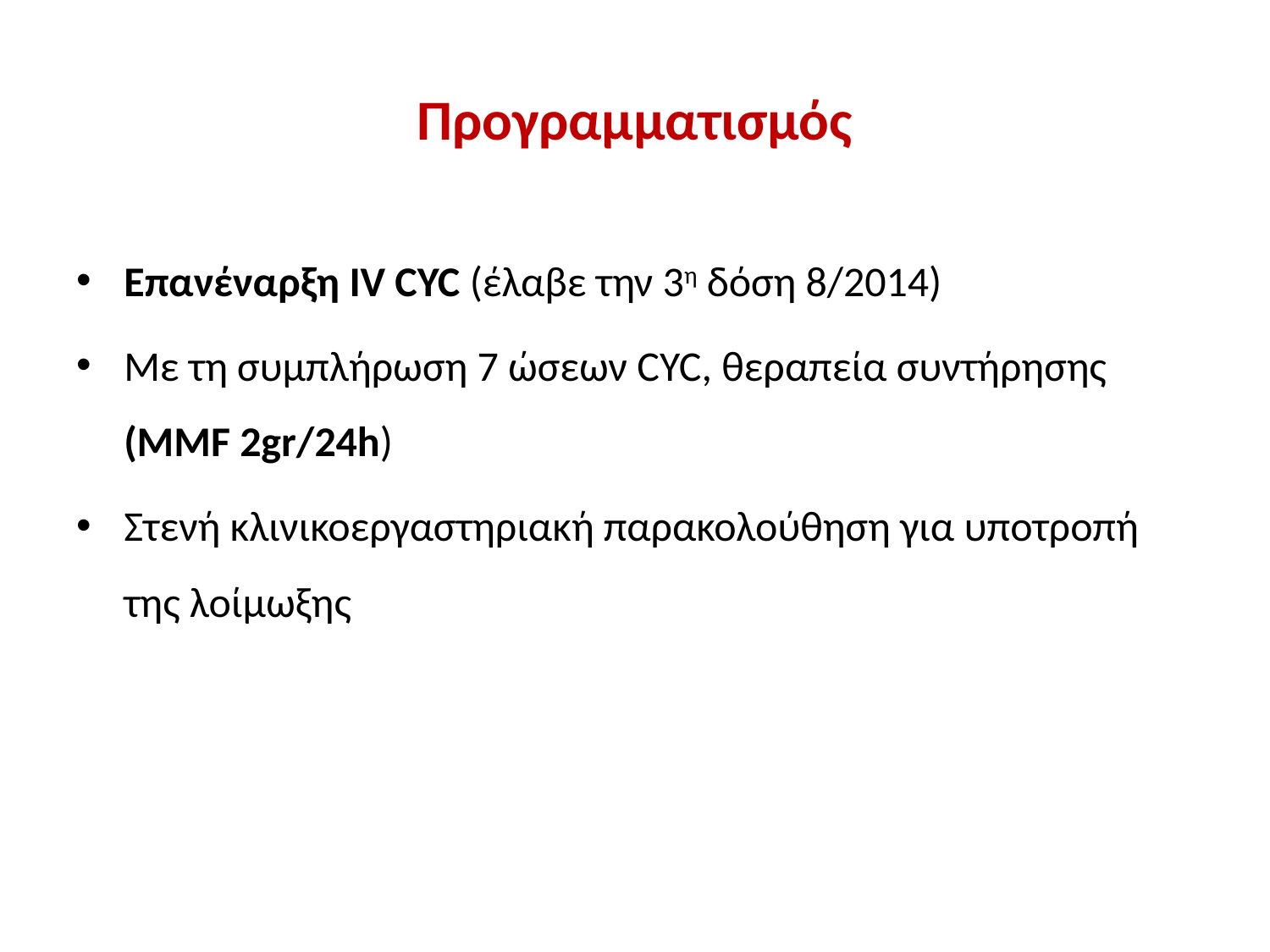

# Προγραμματισμός
Επανέναρξη IV CYC (έλαβε την 3η δόση 8/2014)
Με τη συμπλήρωση 7 ώσεων CYC, θεραπεία συντήρησης     (MMF 2gr/24h)
Στενή κλινικοεργαστηριακή παρακολούθηση για υποτροπή της λοίμωξης